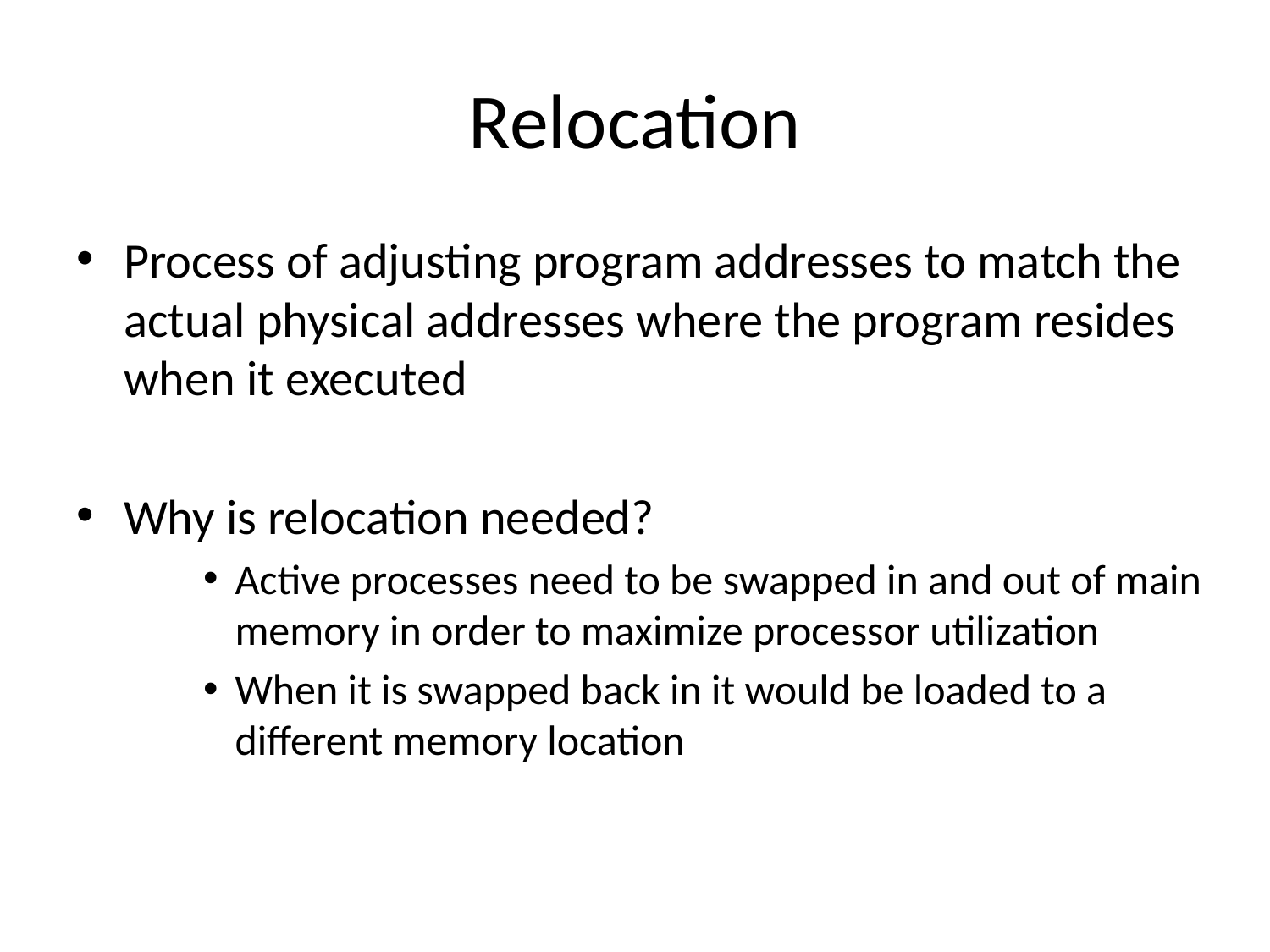

# Relocation
Process of adjusting program addresses to match the actual physical addresses where the program resides when it executed

Why is relocation needed?
Active processes need to be swapped in and out of main memory in order to maximize processor utilization
When it is swapped back in it would be loaded to a different memory location